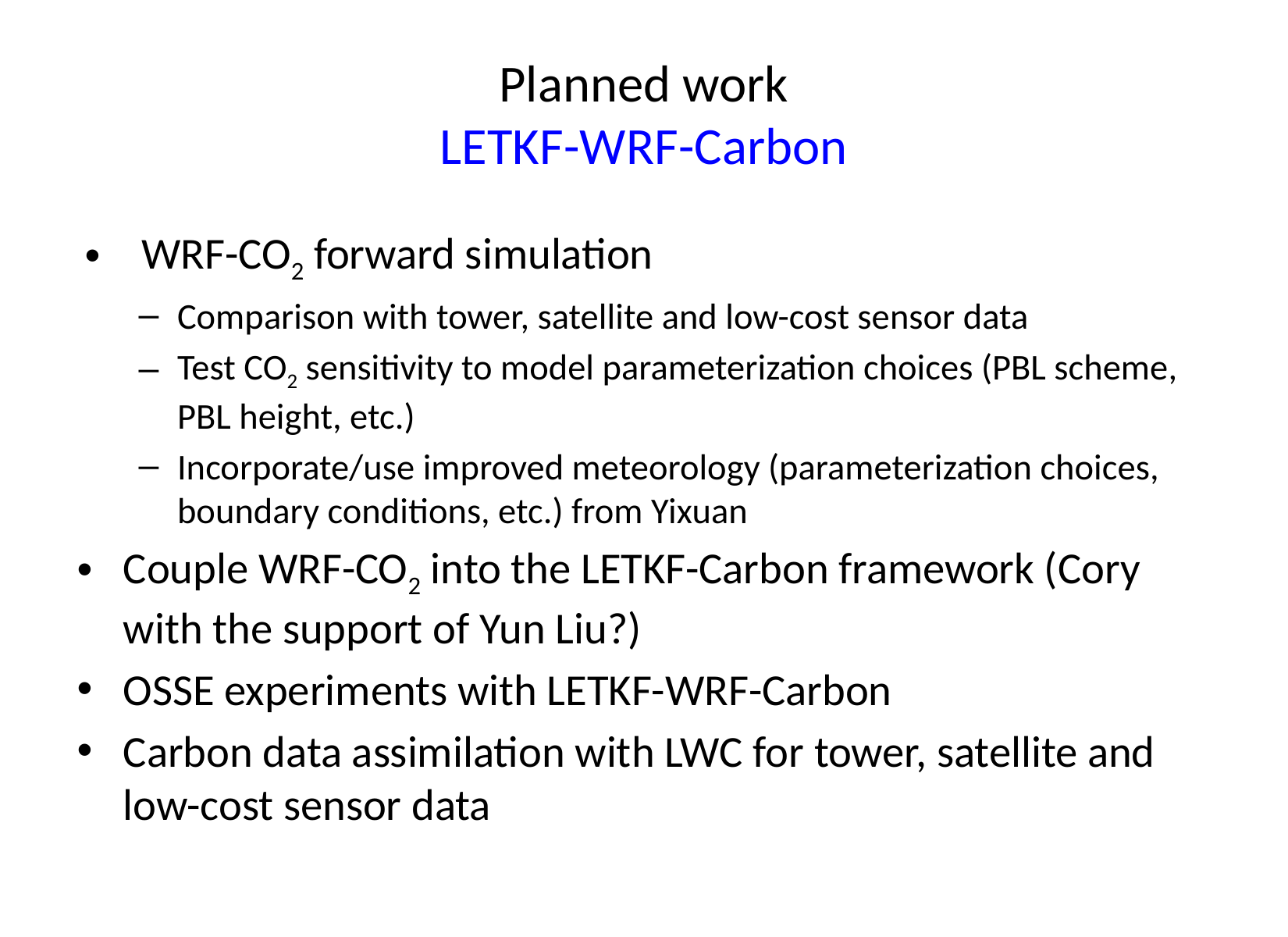

# Planned work LETKF-WRF-Carbon
WRF-CO2 forward simulation
Comparison with tower, satellite and low-cost sensor data
Test CO2 sensitivity to model parameterization choices (PBL scheme, PBL height, etc.)
Incorporate/use improved meteorology (parameterization choices, boundary conditions, etc.) from Yixuan
Couple WRF-CO2 into the LETKF-Carbon framework (Cory with the support of Yun Liu?)
OSSE experiments with LETKF-WRF-Carbon
Carbon data assimilation with LWC for tower, satellite and low-cost sensor data